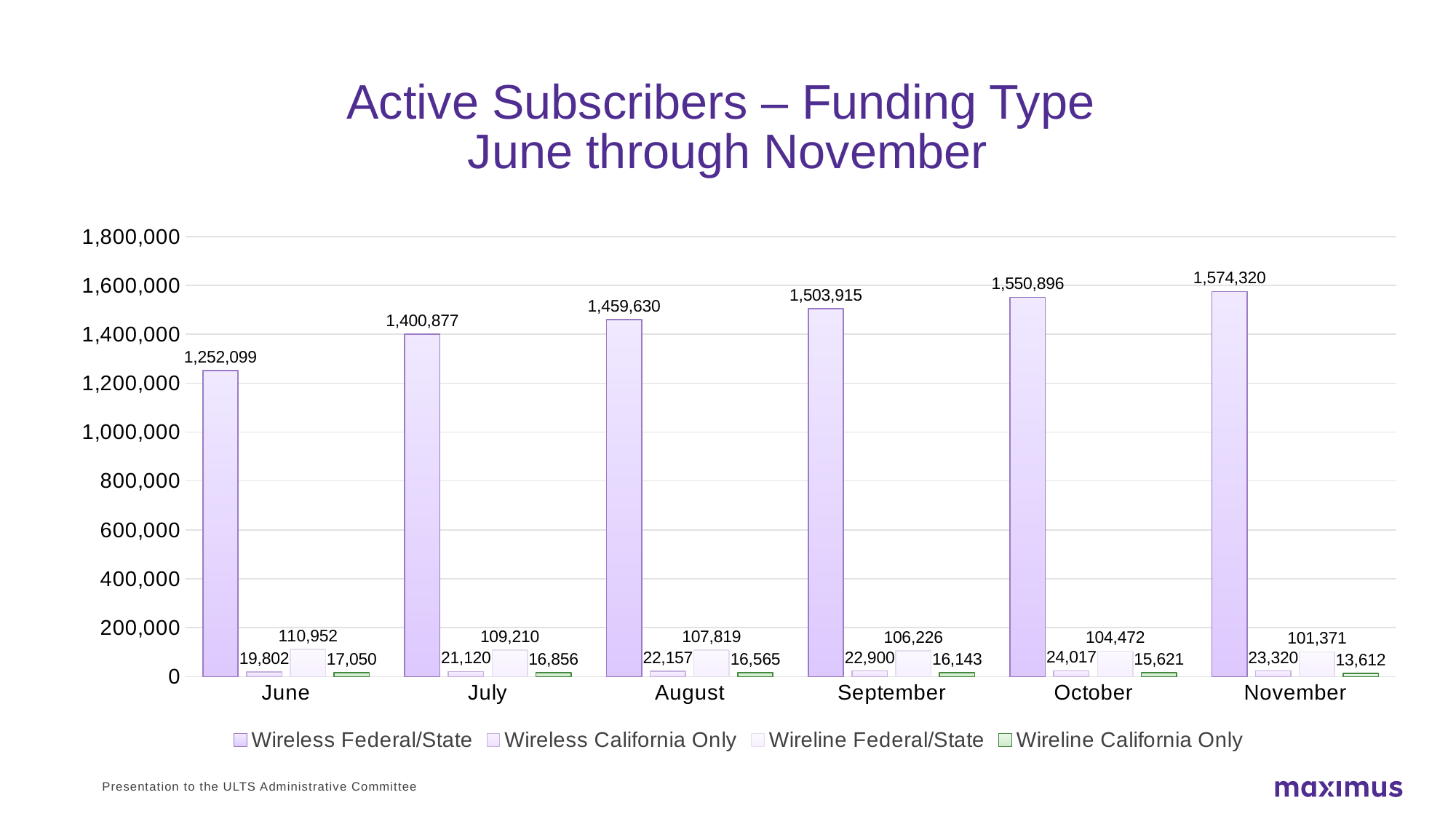

# Active Subscribers – Funding Type June through November

### Chart

| Category | Wireless | Wireless | Wireline | Wireline |
|---|---|---|---|---|
| June | 1252099.0 | 19802.0 | 110952.0 | 17050.0 |
| July | 1400877.0 | 21120.0 | 109210.0 | 16856.0 |
| August | 1459630.0 | 22157.0 | 107819.0 | 16565.0 |
| September | 1503915.0 | 22900.0 | 106226.0 | 16143.0 |
| October | 1550896.0 | 24017.0 | 104472.0 | 15621.0 |
| November | 1574320.0 | 23320.0 | 101371.0 | 13612.0 |